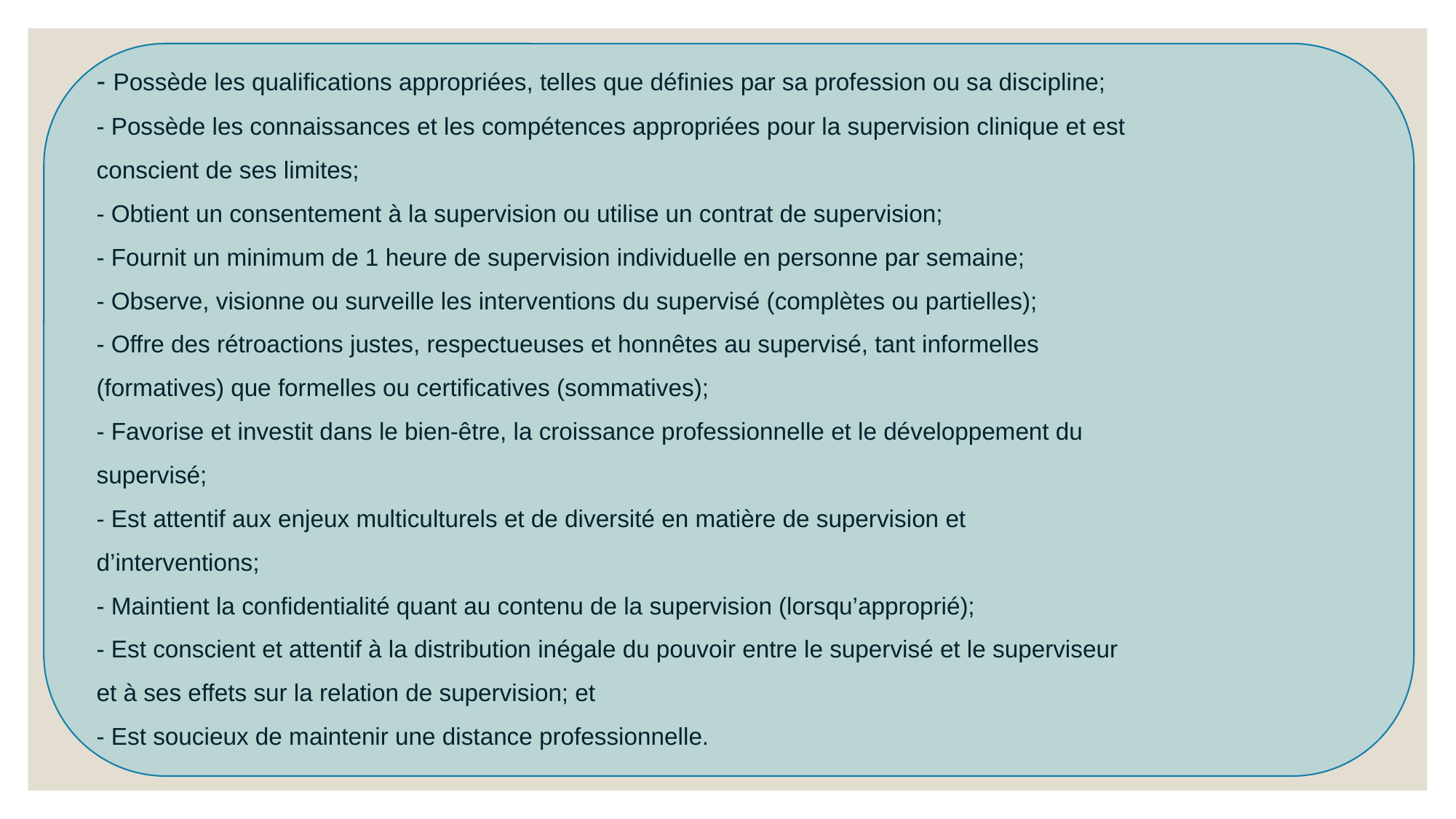

- Possède les qualifications appropriées, telles que définies par sa profession ou sa discipline;
- Possède les connaissances et les compétences appropriées pour la supervision clinique et est
conscient de ses limites;
- Obtient un consentement à la supervision ou utilise un contrat de supervision;
- Fournit un minimum de 1 heure de supervision individuelle en personne par semaine;
- Observe, visionne ou surveille les interventions du supervisé (complètes ou partielles);
- Offre des rétroactions justes, respectueuses et honnêtes au supervisé, tant informelles
(formatives) que formelles ou certificatives (sommatives);
- Favorise et investit dans le bien-être, la croissance professionnelle et le développement du
supervisé;
- Est attentif aux enjeux multiculturels et de diversité en matière de supervision et
d’interventions;
- Maintient la confidentialité quant au contenu de la supervision (lorsqu’approprié);
- Est conscient et attentif à la distribution inégale du pouvoir entre le supervisé et le superviseur
et à ses effets sur la relation de supervision; et
- Est soucieux de maintenir une distance professionnelle.